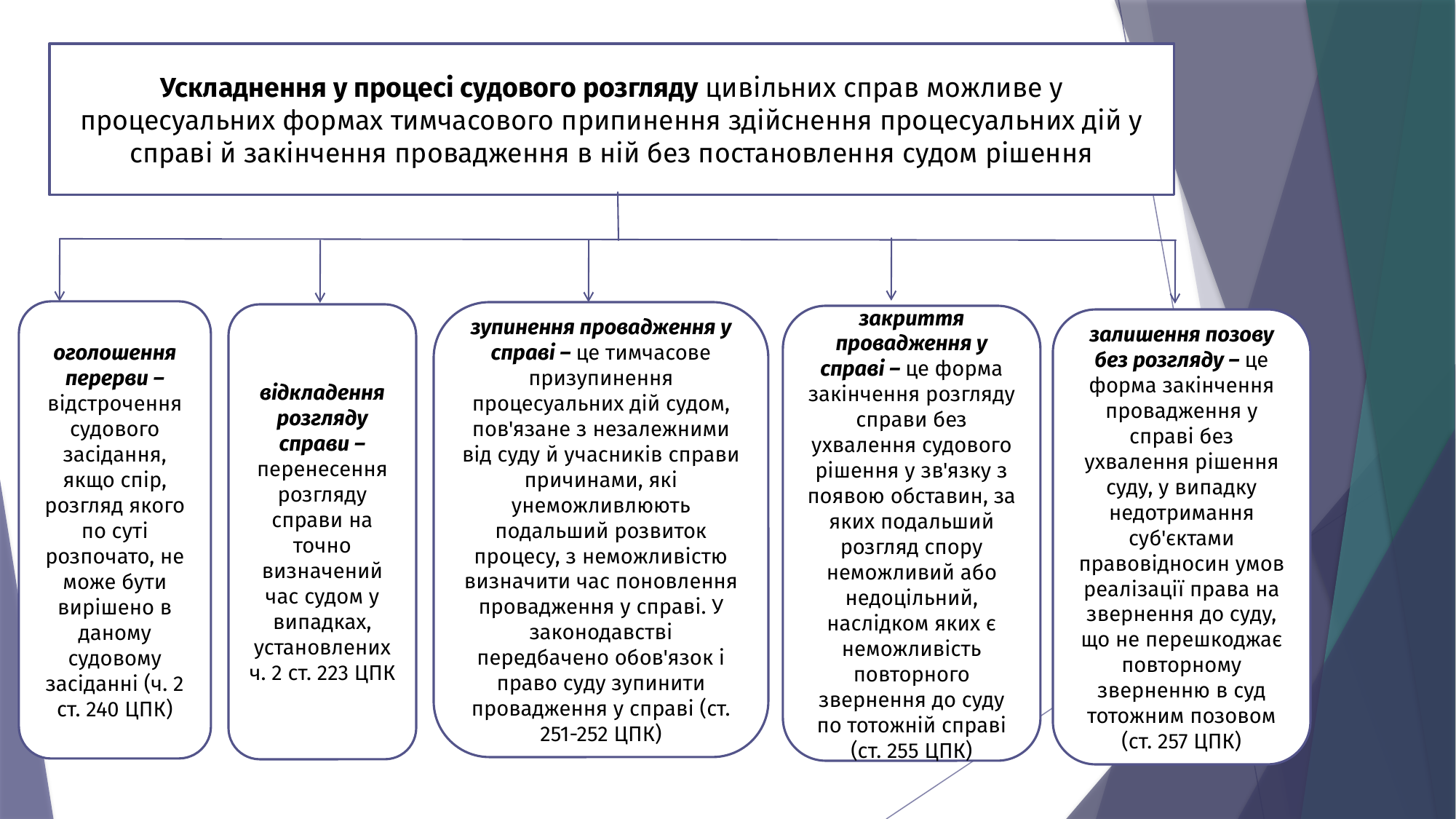

Ускладнення у процесі судового розгляду цивільних справ можливе у процесуальних формах тимчасового припинення здійснення процесуальних дій у справі й закінчення провадження в ній без постановлення судом рішення
оголошення перерви – відстрочення судового засідання, якщо спір, розгляд якого по суті розпочато, не може бути вирішено в даному судовому засіданні (ч. 2 ст. 240 ЦПК)
зупинення провадження у справі – це тимчасове призупинення процесуальних дій судом, пов'язане з незалежними від суду й учасників справи причинами, які унеможливлюють подальший розвиток процесу, з неможливістю визначити час поновлення провадження у справі. У законодавстві передбачено обов'язок і право суду зупинити провадження у справі (ст. 251-252 ЦПК)
відкладення розгляду справи – перенесення розгляду справи на точно визначений час судом у випадках, установлених ч. 2 ст. 223 ЦПК
закриття провадження у справі – це форма закінчення розгляду справи без ухвалення судового рішення у зв'язку з появою обставин, за яких подальший розгляд спору неможливий або недоцільний, наслідком яких є неможливість повторного звернення до суду по тотожній справі (ст. 255 ЦПК)
залишення позову без розгляду – це форма закінчення провадження у справі без ухвалення рішення суду, у випадку недотримання суб'єктами правовідносин умов реалізації права на звернення до суду, що не перешкоджає повторному зверненню в суд тотожним позовом (ст. 257 ЦПК)